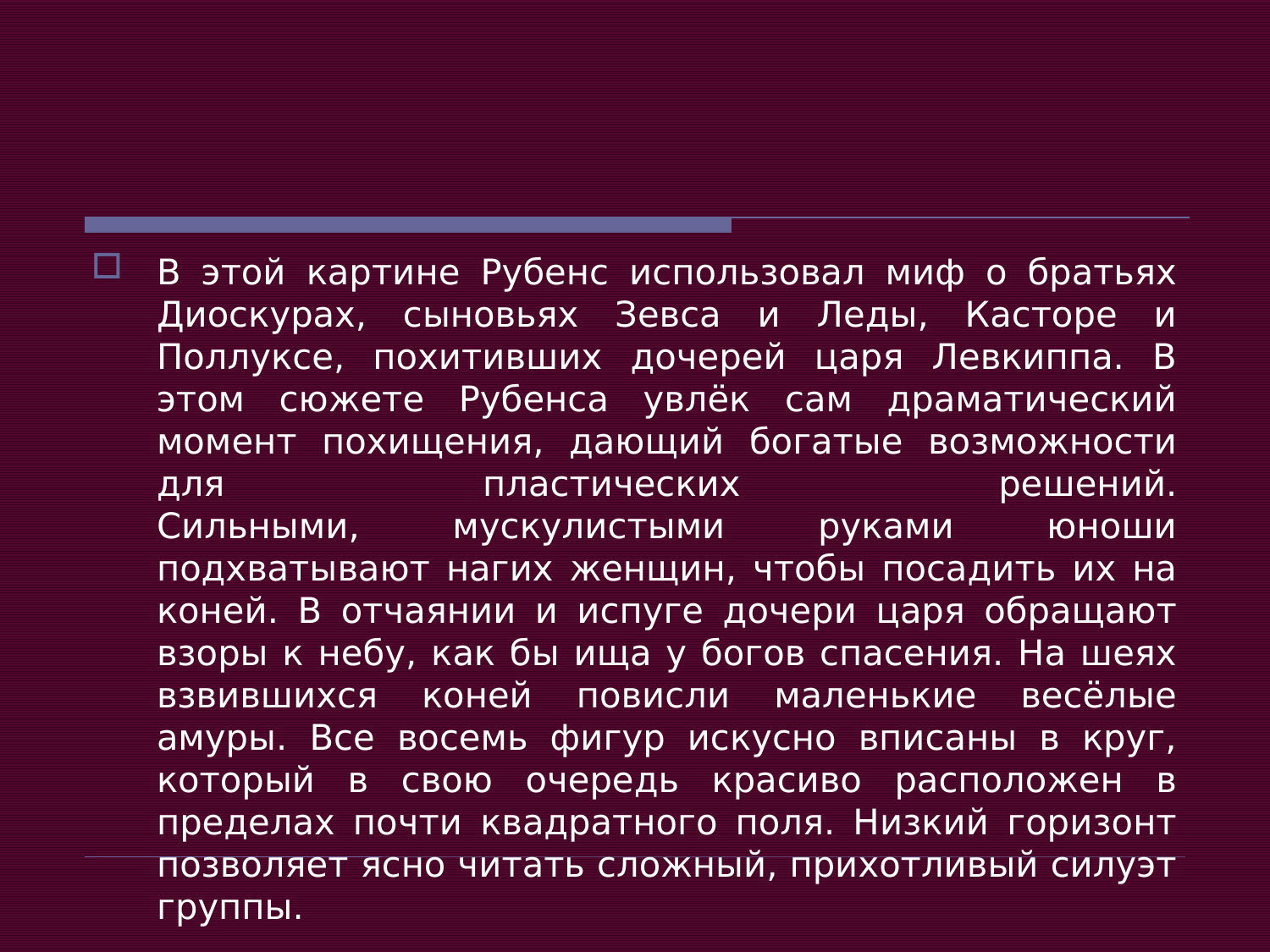

#
В этой картине Рубенс использовал миф о братьях Диоскурах, сыновьях Зевса и Леды, Касторе и Поллуксе, похитивших дочерей царя Левкиппа. В этом сюжете Рубенса увлёк сам драматический момент похищения, дающий богатые возможности для пластических решений.
Сильными, мускулистыми руками юноши подхватывают нагих женщин, чтобы посадить их на коней. В отчаянии и испуге дочери царя обращают взоры к небу, как бы ища у богов спасения. На шеях взвившихся коней повисли маленькие весёлые амуры. Все восемь фигур искусно вписаны в круг, который в свою очередь красиво расположен в пределах почти квадратного поля. Низкий горизонт позволяет ясно читать сложный, прихотливый силуэт группы.